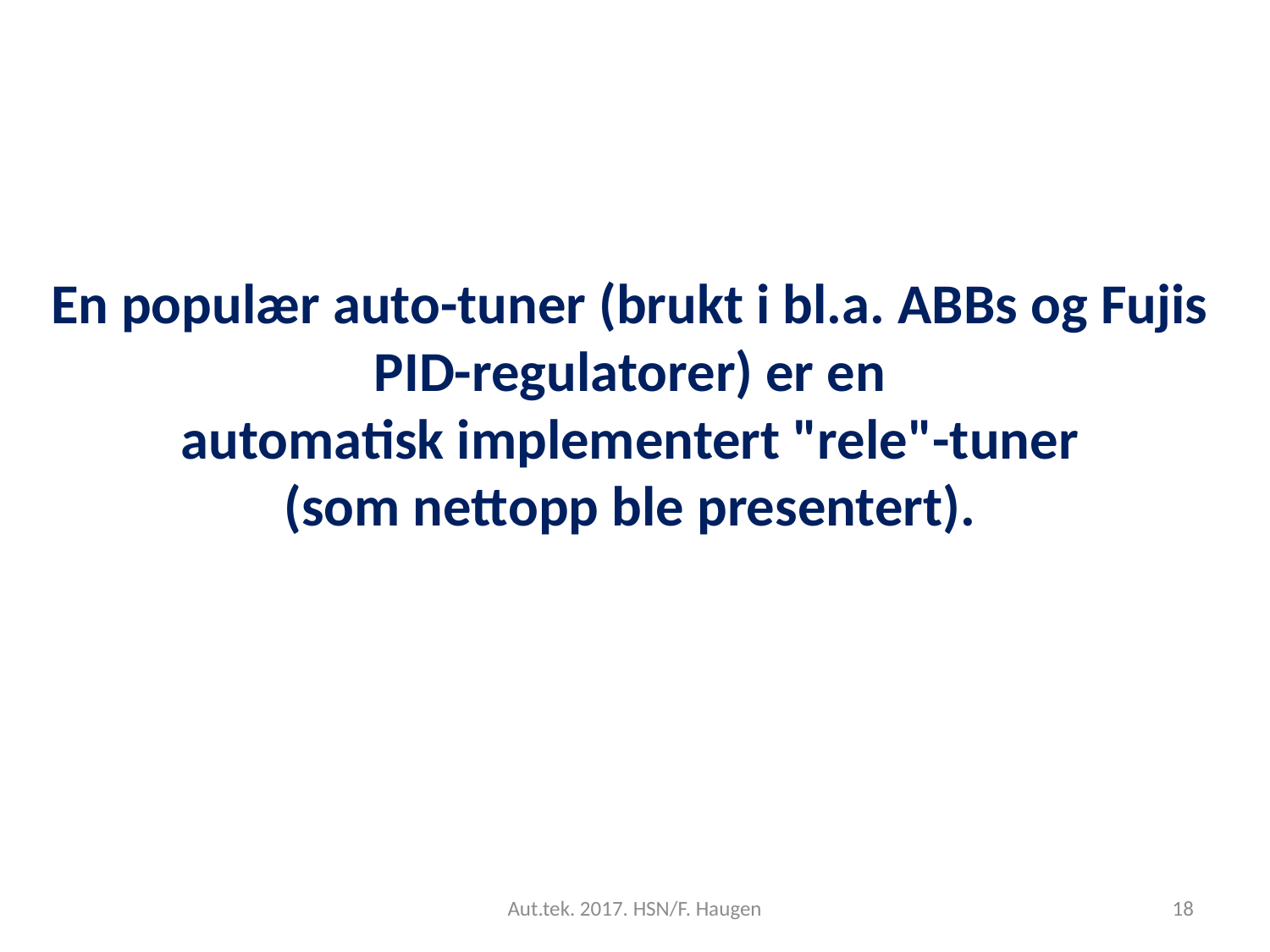

En populær auto-tuner (brukt i bl.a. ABBs og Fujis PID-regulatorer) er en
automatisk implementert "rele"-tuner
(som nettopp ble presentert).

Aut.tek. 2017. HSN/F. Haugen
18